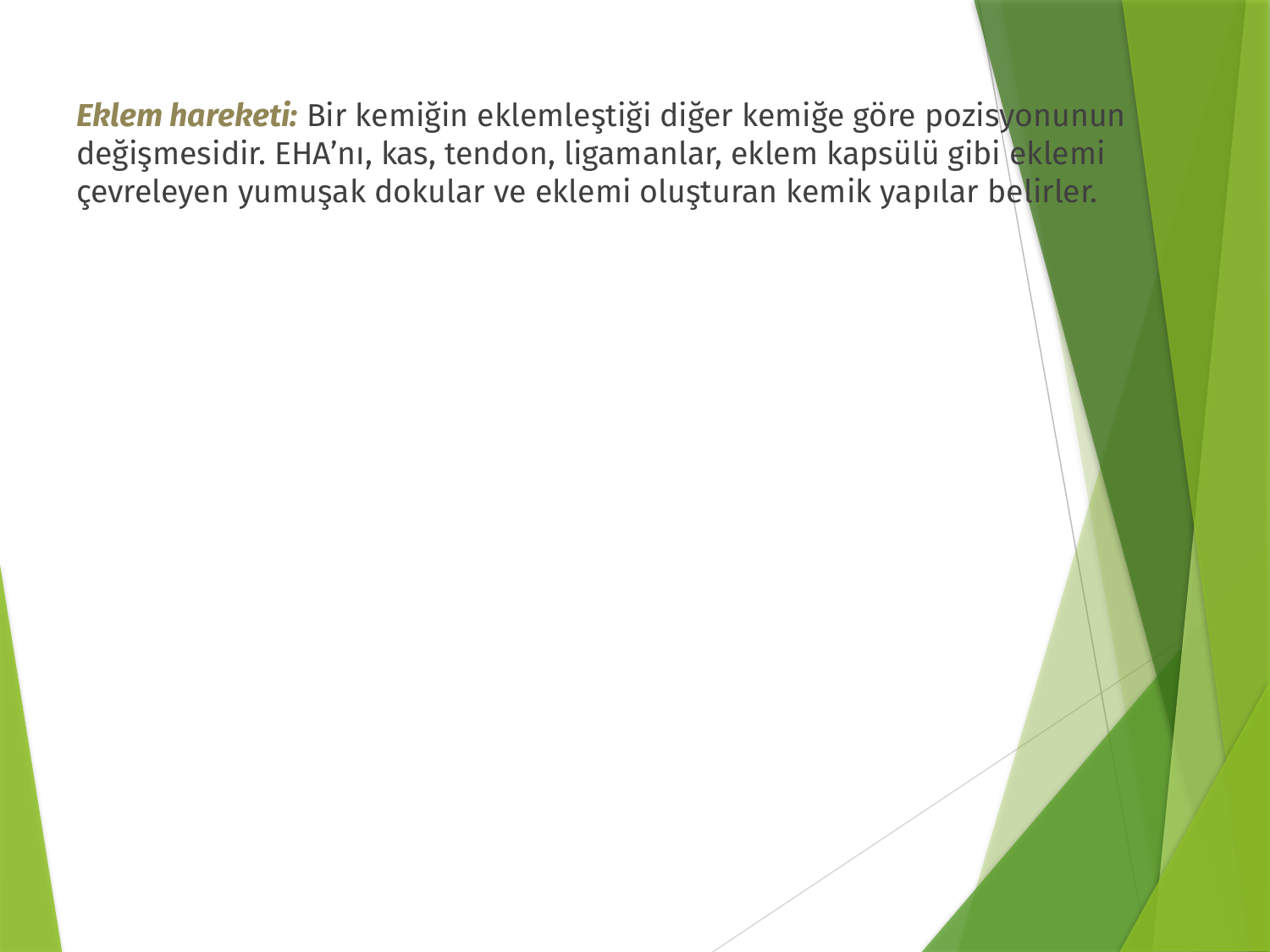

Eklem hareketi: Bir kemiğin eklemleştiği diğer kemiğe göre pozisyonunun değişmesidir. EHA’nı, kas, tendon, ligamanlar, eklem kapsülü gibi eklemi çevreleyen yumuşak dokular ve eklemi oluşturan kemik yapılar belirler.